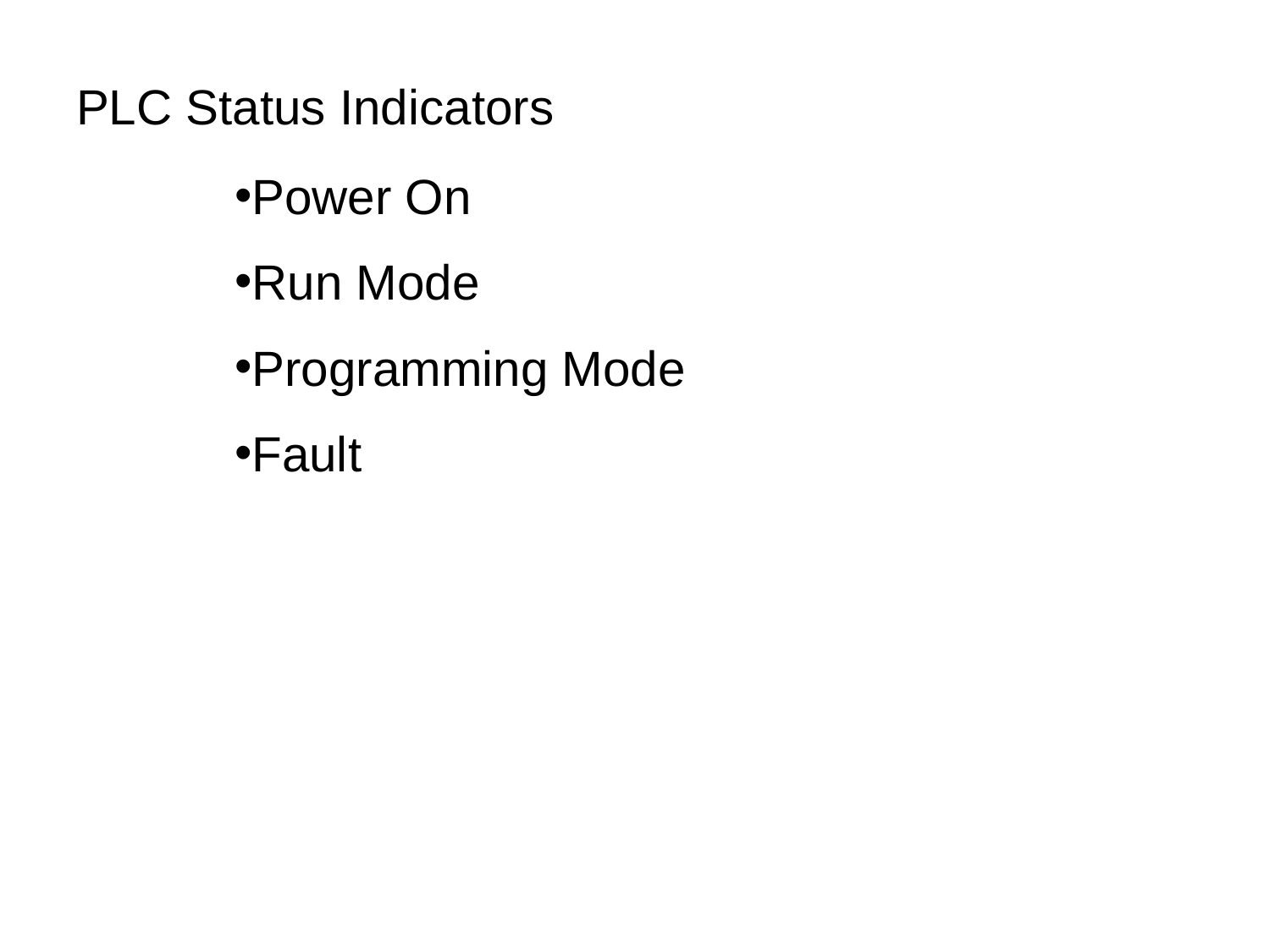

PLC Status Indicators
Power On
Run Mode
Programming Mode
Fault